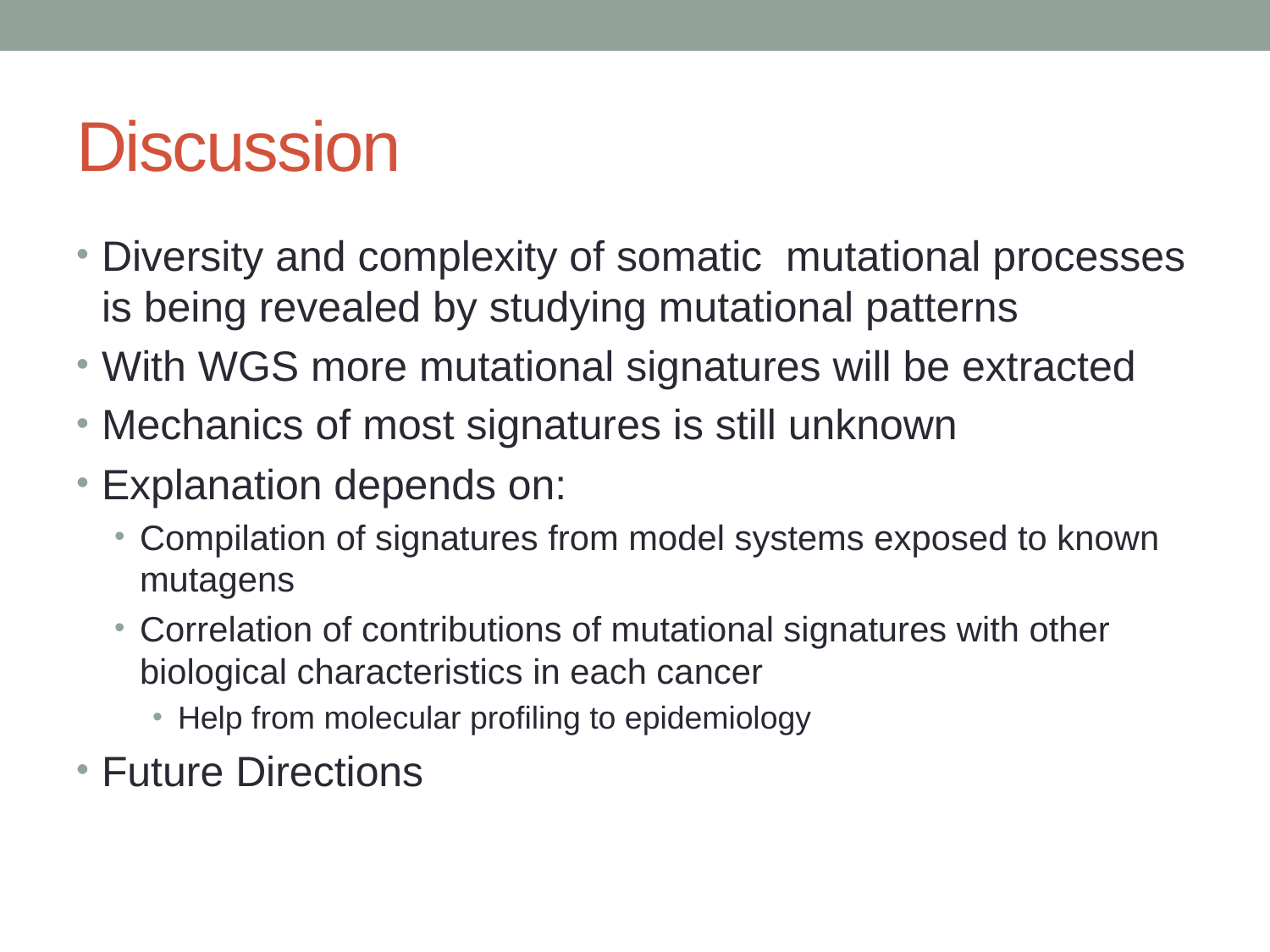

# Discussion
Diversity and complexity of somatic  mutational processes is being revealed by studying mutational patterns
With WGS more mutational signatures will be extracted
Mechanics of most signatures is still unknown
Explanation depends on:
Compilation of signatures from model systems exposed to known mutagens
Correlation of contributions of mutational signatures with other biological characteristics in each cancer
Help from molecular profiling to epidemiology
Future Directions